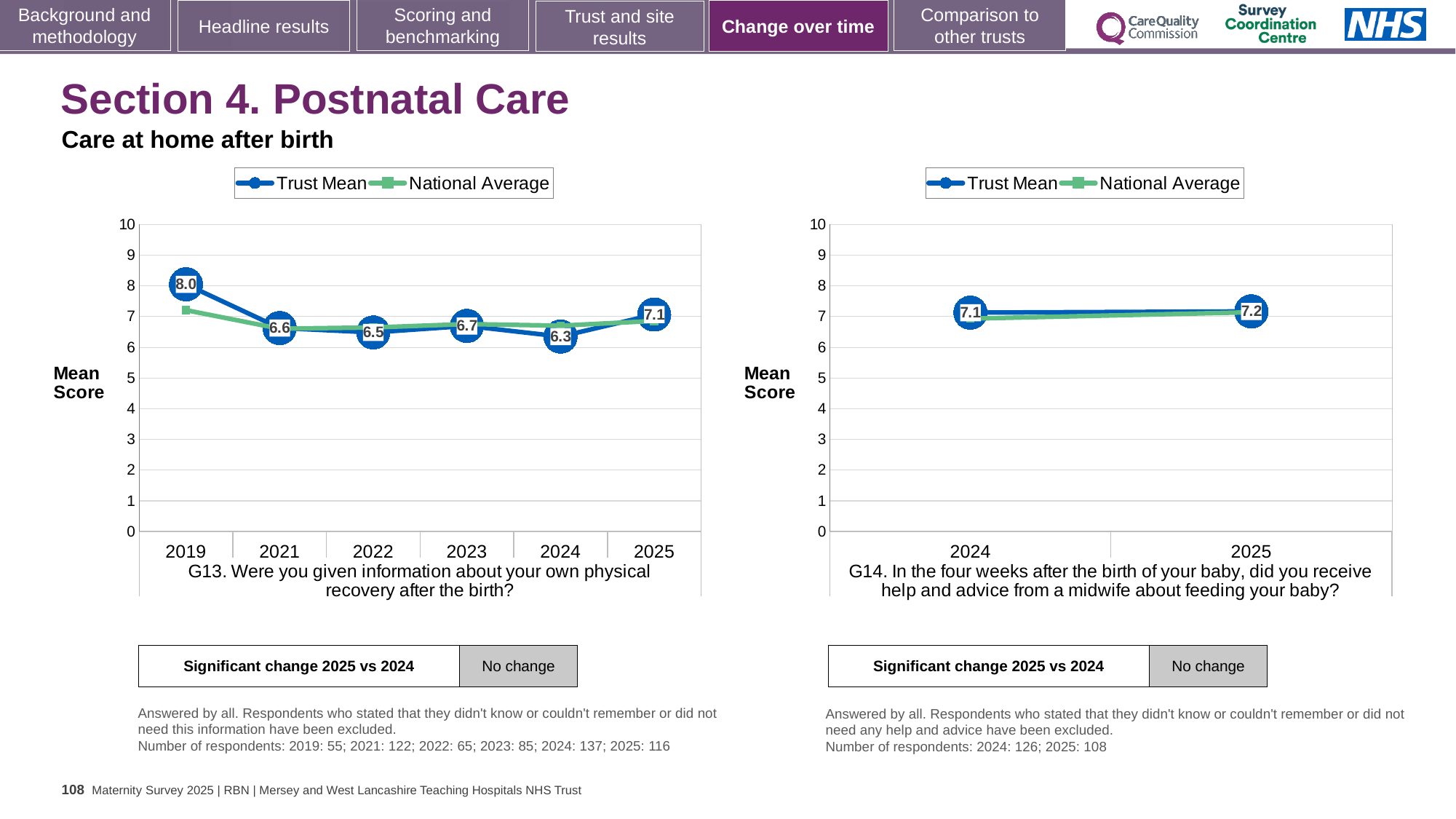

# Section 4. Postnatal Care
Care at home after birth

### Chart

| Category | Trust Mean | National Average |
|---|---|---|
| 2019 | 8.049863136181461 | 7.209404836482267 |
| 2021 | 6.626495709466937 | 6.60573509744572 |
| 2022 | 6.484217329483227 | 6.644355766554601 |
| 2023 | 6.695938486244173 | 6.755820428206989 |
| 2024 | 6.349405262584148 | 6.704159393789469 |
| 2025 | 7.066264841001868 | 6.858284167122888 |

### Chart

| Category | Trust Mean | National Average |
|---|---|---|
| 2024 | 7.128022738059482 | 6.931823654840223 |
| 2025 | 7.1686466858724 | 7.139863731143797 |
| Significant change 2025 vs 2024 | No change |
| --- | --- |
| Significant change 2025 vs 2024 | No change |
| --- | --- |
Answered by all. Respondents who stated that they didn't know or couldn't remember or did not need this information have been excluded.
Number of respondents: 2019: 55; 2021: 122; 2022: 65; 2023: 85; 2024: 137; 2025: 116
Answered by all. Respondents who stated that they didn't know or couldn't remember or did not need any help and advice have been excluded.
Number of respondents: 2024: 126; 2025: 108
108